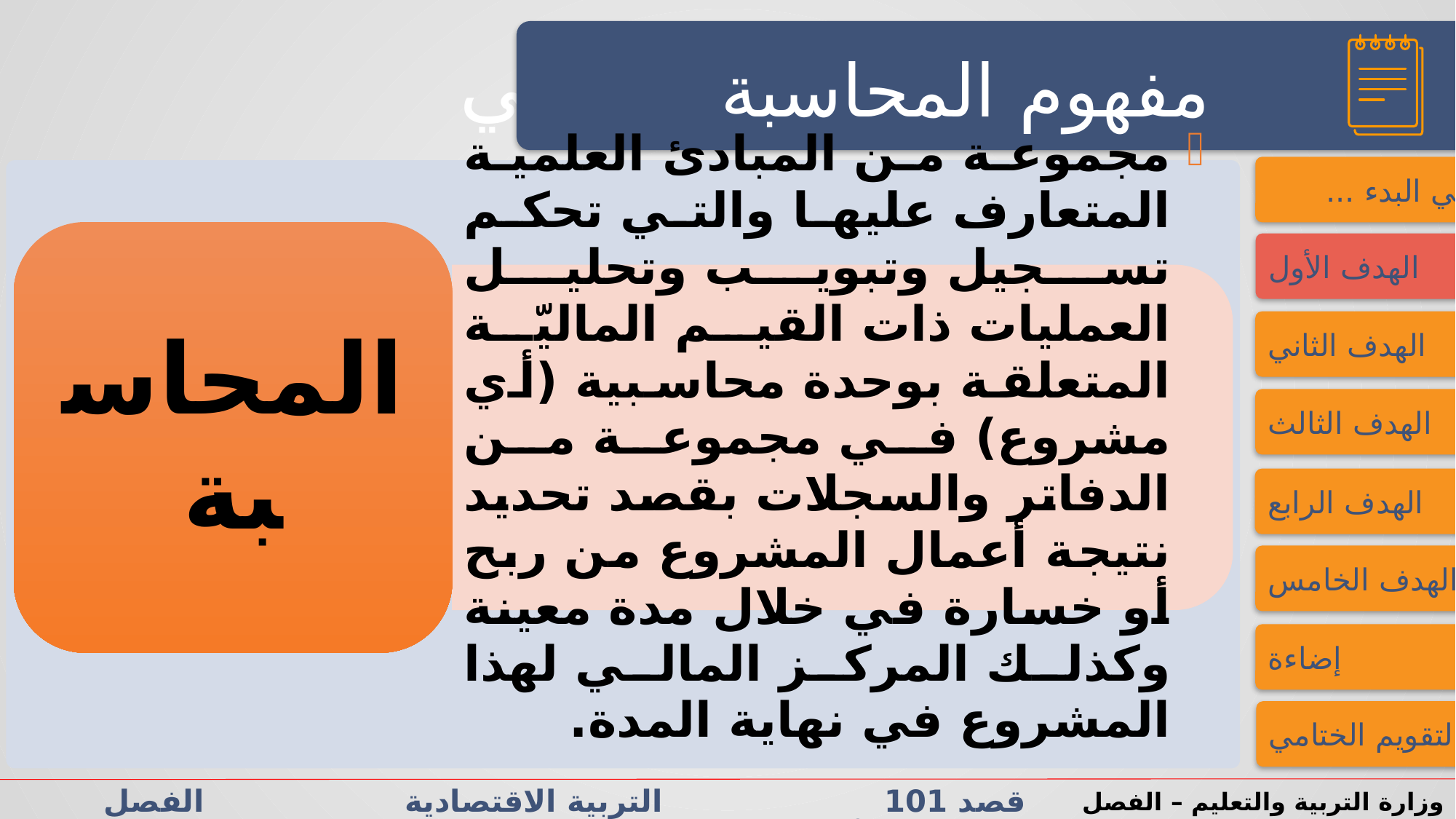

النشاط الاستهلالي
النشاط الاستهلالي

مفهوم المحاسبة
فــــي البدء ...

المحاسبة
الهدف الأول
الهدف الثاني
الهدف الثالث
الهدف الرابع
الهدف الخامس
إضاءة
التقويم الختامي
قصد 101                     التربية الاقتصادية                   الفصل الدراسي الأول/الثاني                    الدرس 2-3:  المحاسبة المالية
وزارة التربية والتعليم – الفصل الدراسي2023-2024